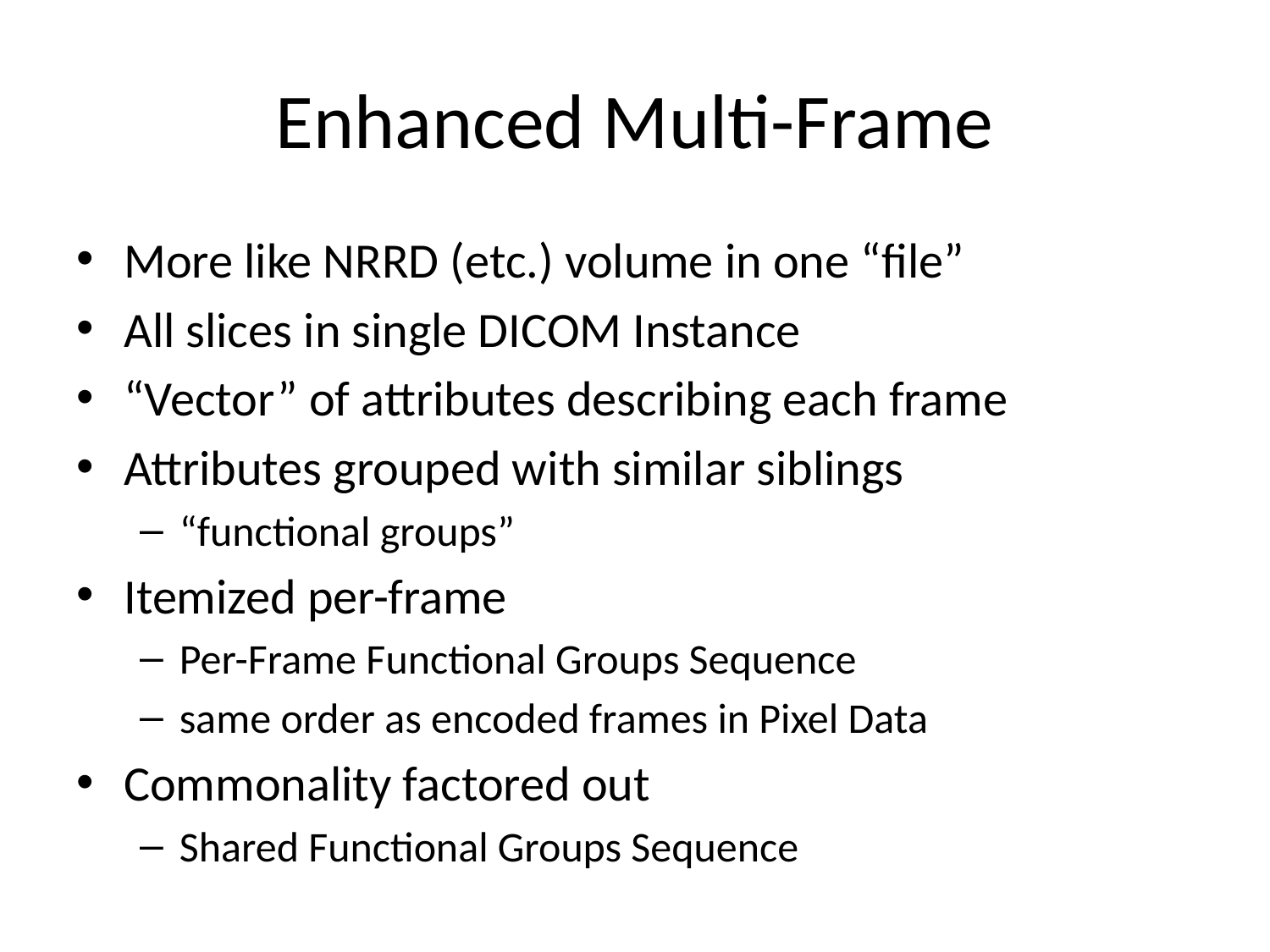

# Enhanced Multi-Frame
More like NRRD (etc.) volume in one “file”
All slices in single DICOM Instance
“Vector” of attributes describing each frame
Attributes grouped with similar siblings
“functional groups”
Itemized per-frame
Per-Frame Functional Groups Sequence
same order as encoded frames in Pixel Data
Commonality factored out
Shared Functional Groups Sequence